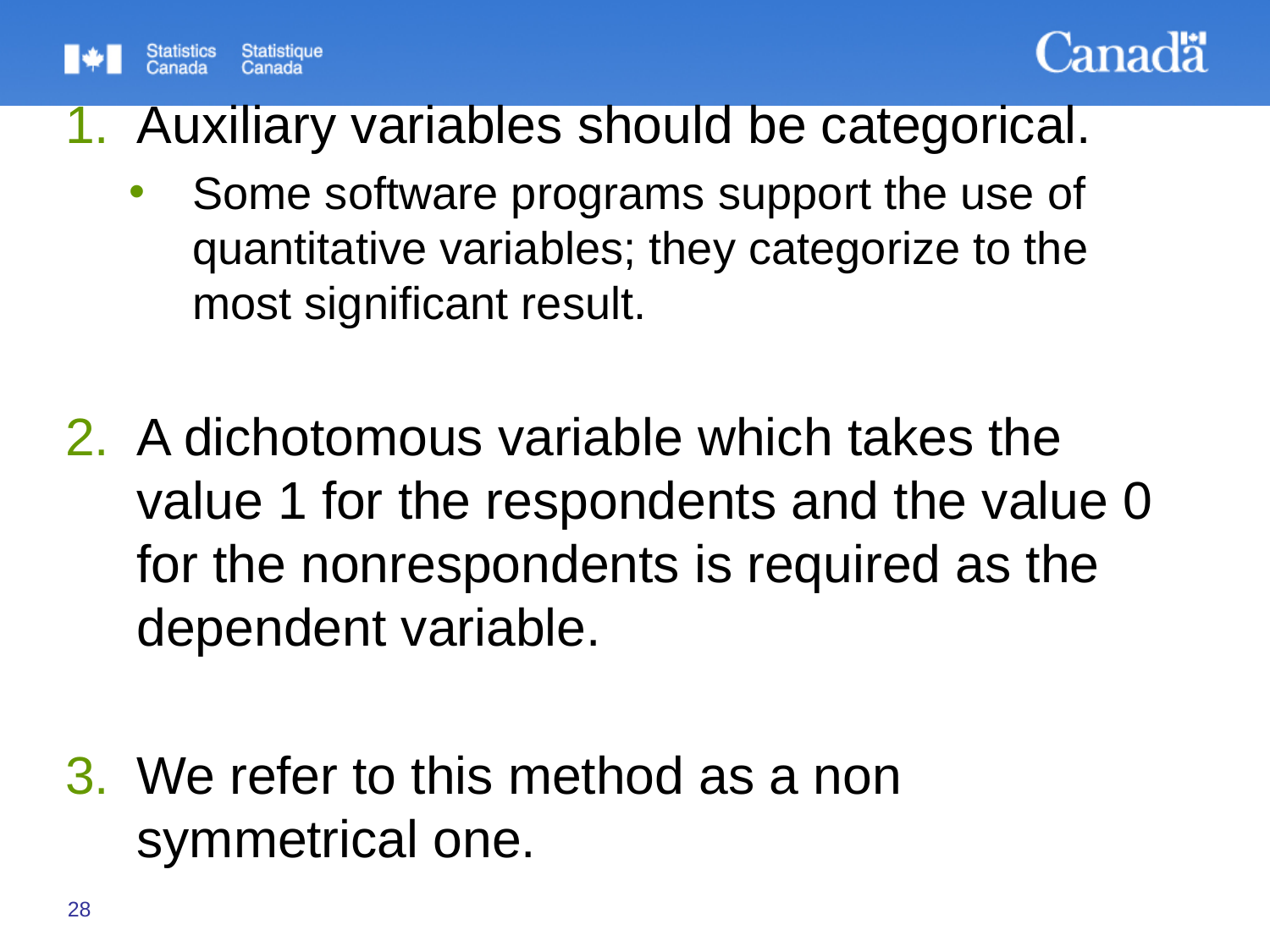

Auxiliary variables should be categorical.
Some software programs support the use of quantitative variables; they categorize to the most significant result.

A dichotomous variable which takes the value 1 for the respondents and the value 0 for the nonrespondents is required as the dependent variable.

We refer to this method as a non symmetrical one.
28